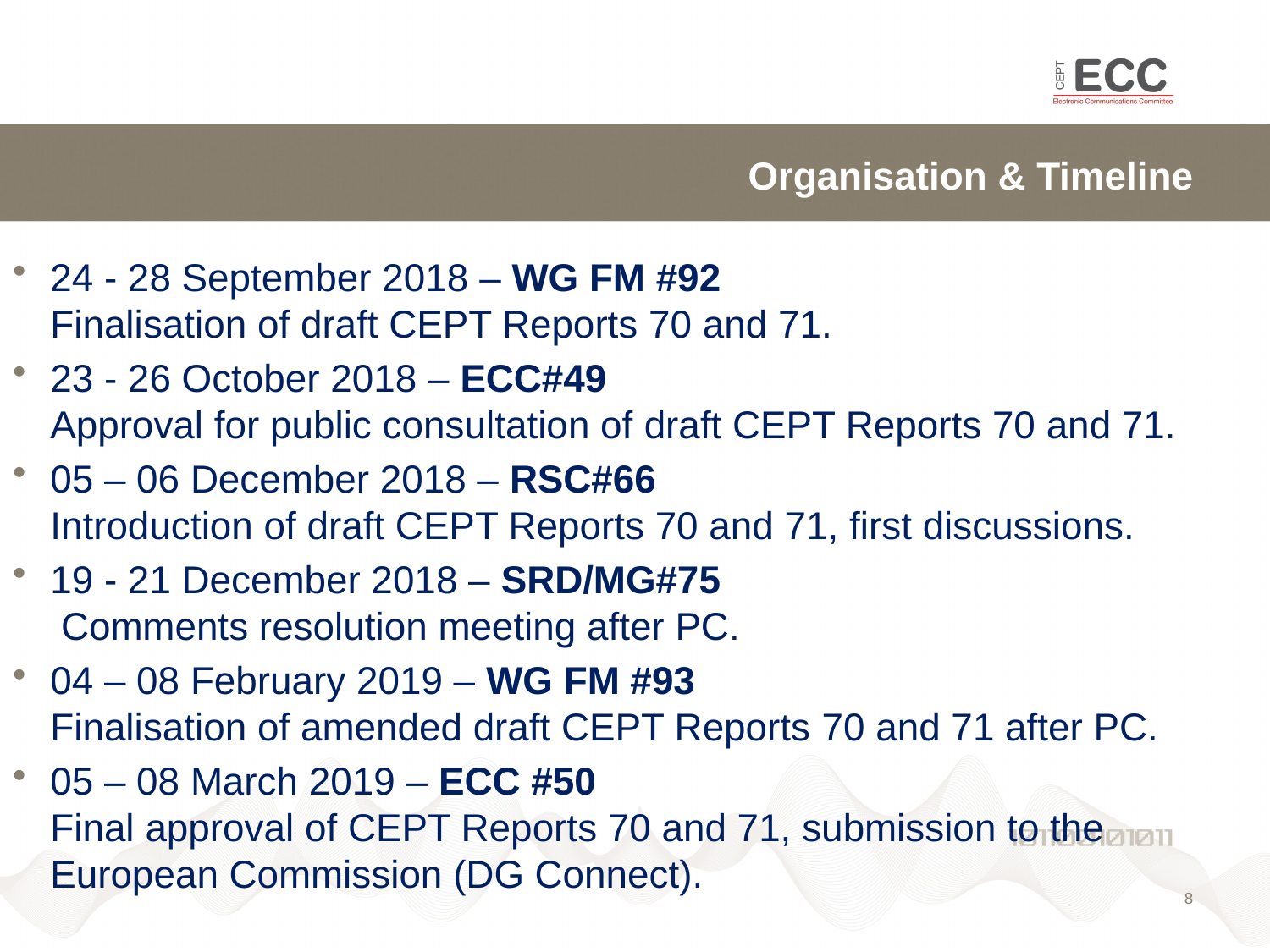

# Organisation & Timeline
24 - 28 September 2018 – WG FM #92
Finalisation of draft CEPT Reports 70 and 71.
23 - 26 October 2018 – ECC#49
Approval for public consultation of draft CEPT Reports 70 and 71.
05 – 06 December 2018 – RSC#66
Introduction of draft CEPT Reports 70 and 71, first discussions.
19 - 21 December 2018 – SRD/MG#75
 Comments resolution meeting after PC.
04 – 08 February 2019 – WG FM #93
Finalisation of amended draft CEPT Reports 70 and 71 after PC.
05 – 08 March 2019 – ECC #50
Final approval of CEPT Reports 70 and 71, submission to the European Commission (DG Connect).

8